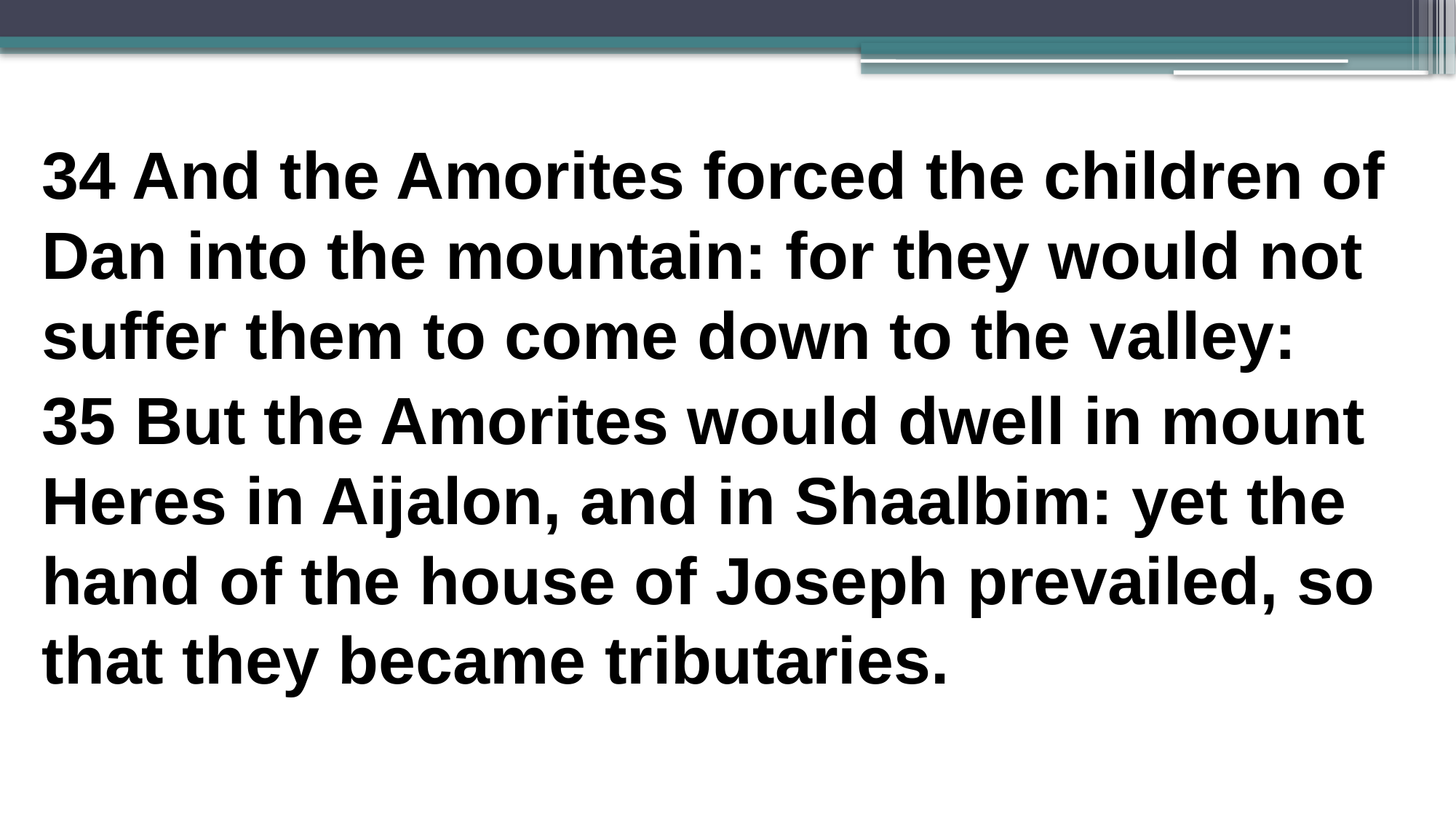

34 And the Amorites forced the children of Dan into the mountain: for they would not suffer them to come down to the valley:
35 But the Amorites would dwell in mount Heres in Aijalon, and in Shaalbim: yet the hand of the house of Joseph prevailed, so that they became tributaries.